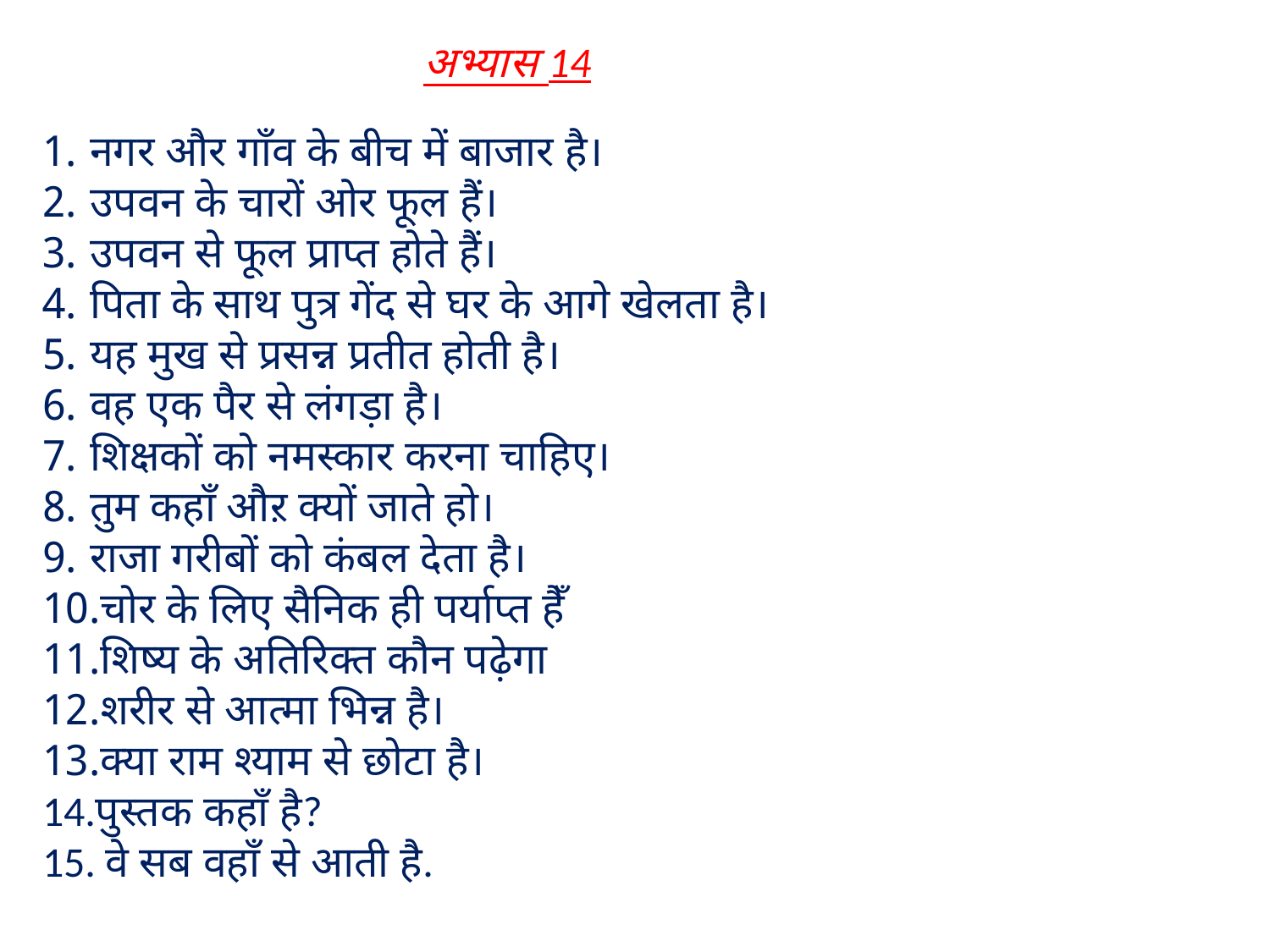

अभ्यास 14

नगर और गाँव के बीच में बाजार है।
उपवन के चारों ओर फूल हैं।
उपवन से फूल प्राप्त होते हैं।
पिता के साथ पुत्र गेंद से घर के आगे खेलता है।
यह मुख से प्रसन्न प्रतीत होती है।
वह एक पैर से लंगड़ा है।
शिक्षकों को नमस्कार करना चाहिए।
तुम कहाँ औऱ क्यों जाते हो।
राजा गरीबों को कंबल देता है।
चोर के लिए सैनिक ही पर्याप्त हैँ
शिष्य के अतिरिक्त कौन पढ़ेगा
शरीर से आत्मा भिन्न है।
क्या राम श्याम से छोटा है।
14.पुस्तक कहाँ है?
15. वे सब वहाँ से आती है.